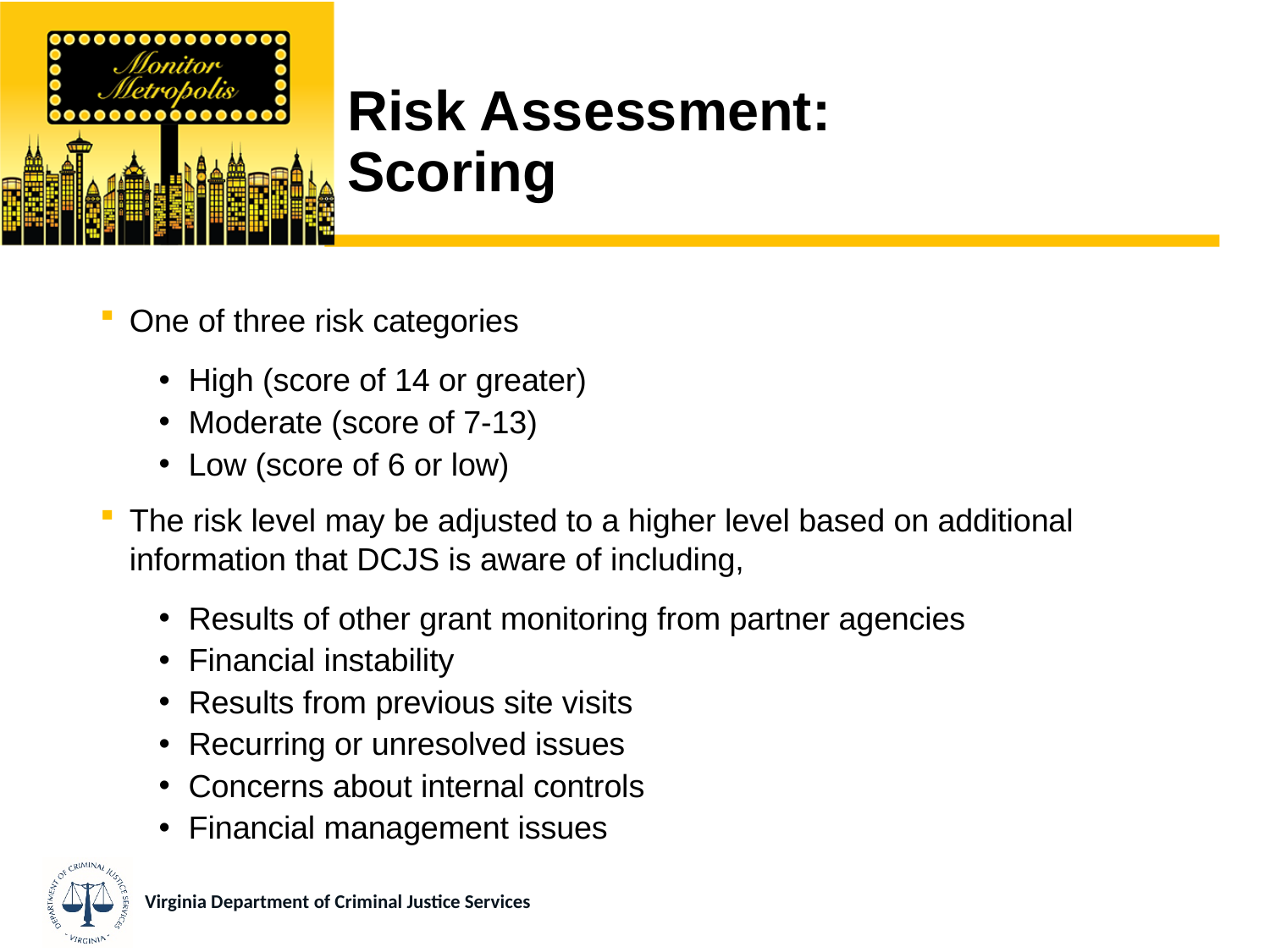

# Risk Assessment: Scoring
One of three risk categories
High (score of 14 or greater)
Moderate (score of 7-13)
Low (score of 6 or low)
The risk level may be adjusted to a higher level based on additional information that DCJS is aware of including,
Results of other grant monitoring from partner agencies
Financial instability
Results from previous site visits
Recurring or unresolved issues
Concerns about internal controls
Financial management issues

Virginia Department of Criminal Justice Services